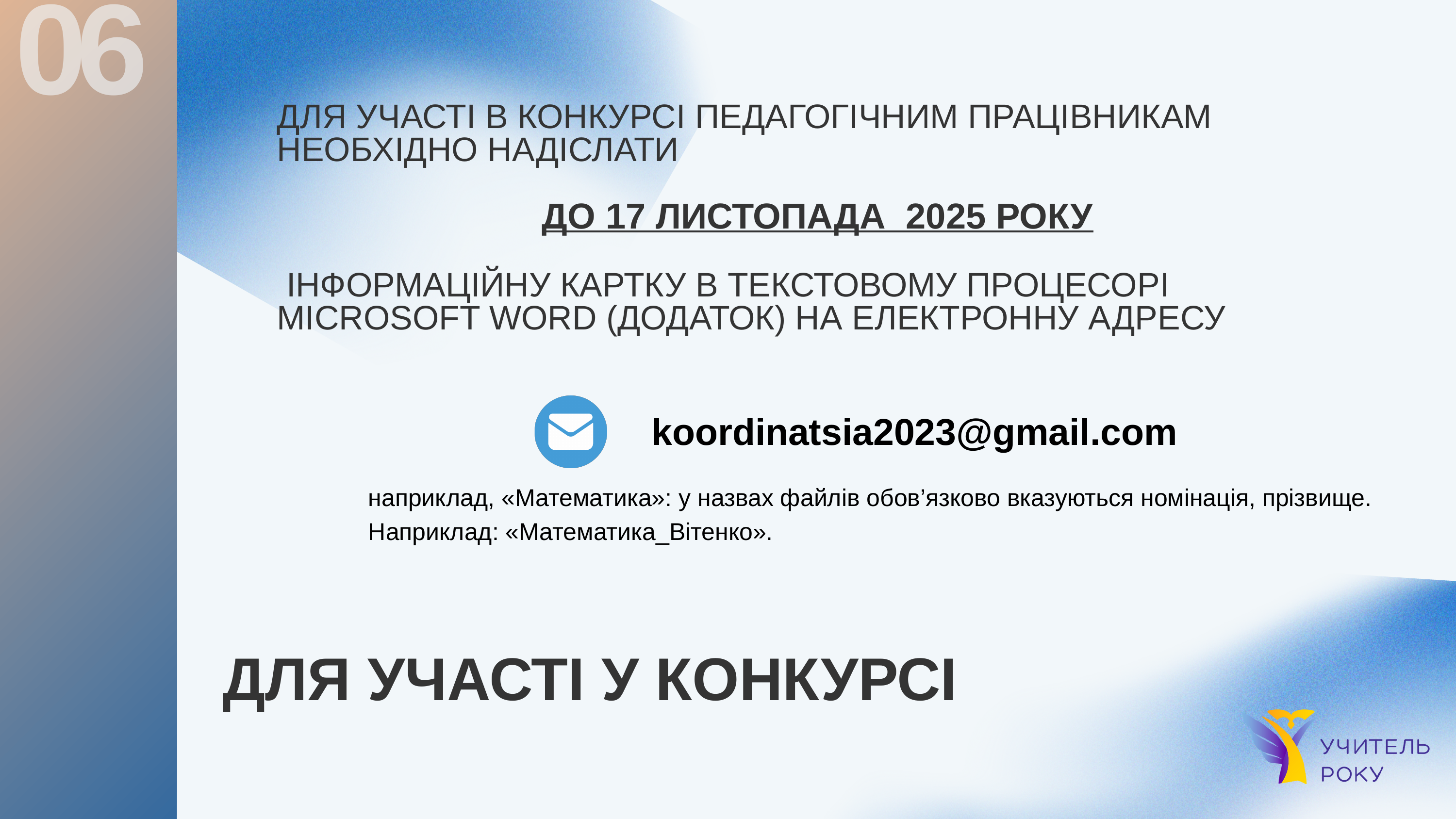

06
ДЛЯ УЧАСТІ В КОНКУРСІ ПЕДАГОГІЧНИМ ПРАЦІВНИКАМ НЕОБХІДНО НАДІСЛАТИ

ДО 17 ЛИСТОПАДА  2025 РОКУ

 ІНФОРМАЦІЙНУ КАРТКУ В ТЕКСТОВОМУ ПРОЦЕСОРІ MICROSOFT WORD (ДОДАТОК) НА ЕЛЕКТРОННУ АДРЕСУ

koordinatsia2023@gmail.com
наприклад, «Математика»: у назвах файлів обов’язково вказуються номінація, прізвище. Наприклад: «Математика_Вітенко».

ДЛЯ УЧАСТІ У КОНКУРСІ